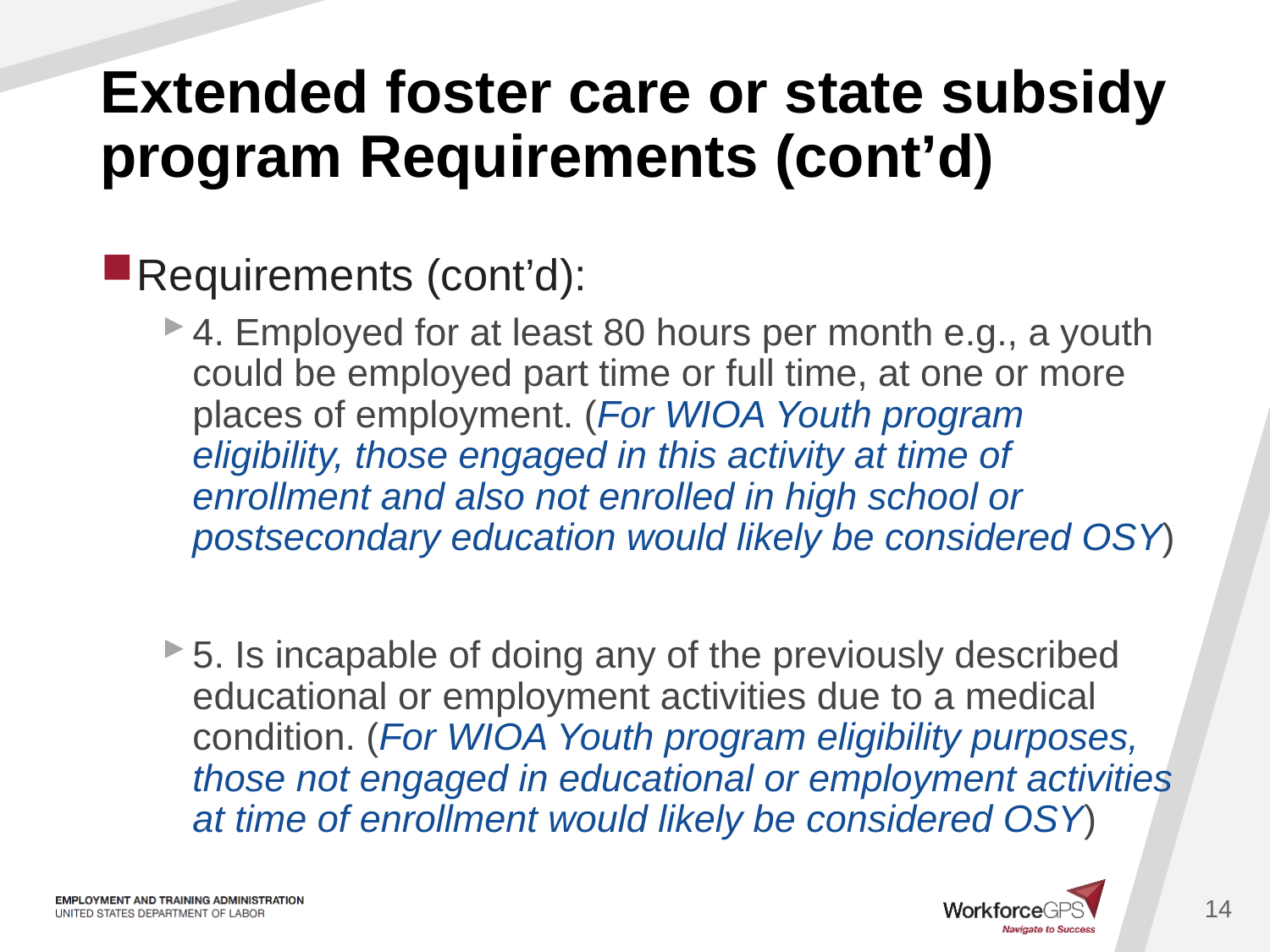

# Extended foster care or state subsidy program Requirements (cont’d)
Requirements (cont’d):
4. Employed for at least 80 hours per month e.g., a youth could be employed part time or full time, at one or more places of employment. (For WIOA Youth program eligibility, those engaged in this activity at time of enrollment and also not enrolled in high school or postsecondary education would likely be considered OSY)

5. Is incapable of doing any of the previously described educational or employment activities due to a medical condition. (For WIOA Youth program eligibility purposes, those not engaged in educational or employment activities at time of enrollment would likely be considered OSY)

14